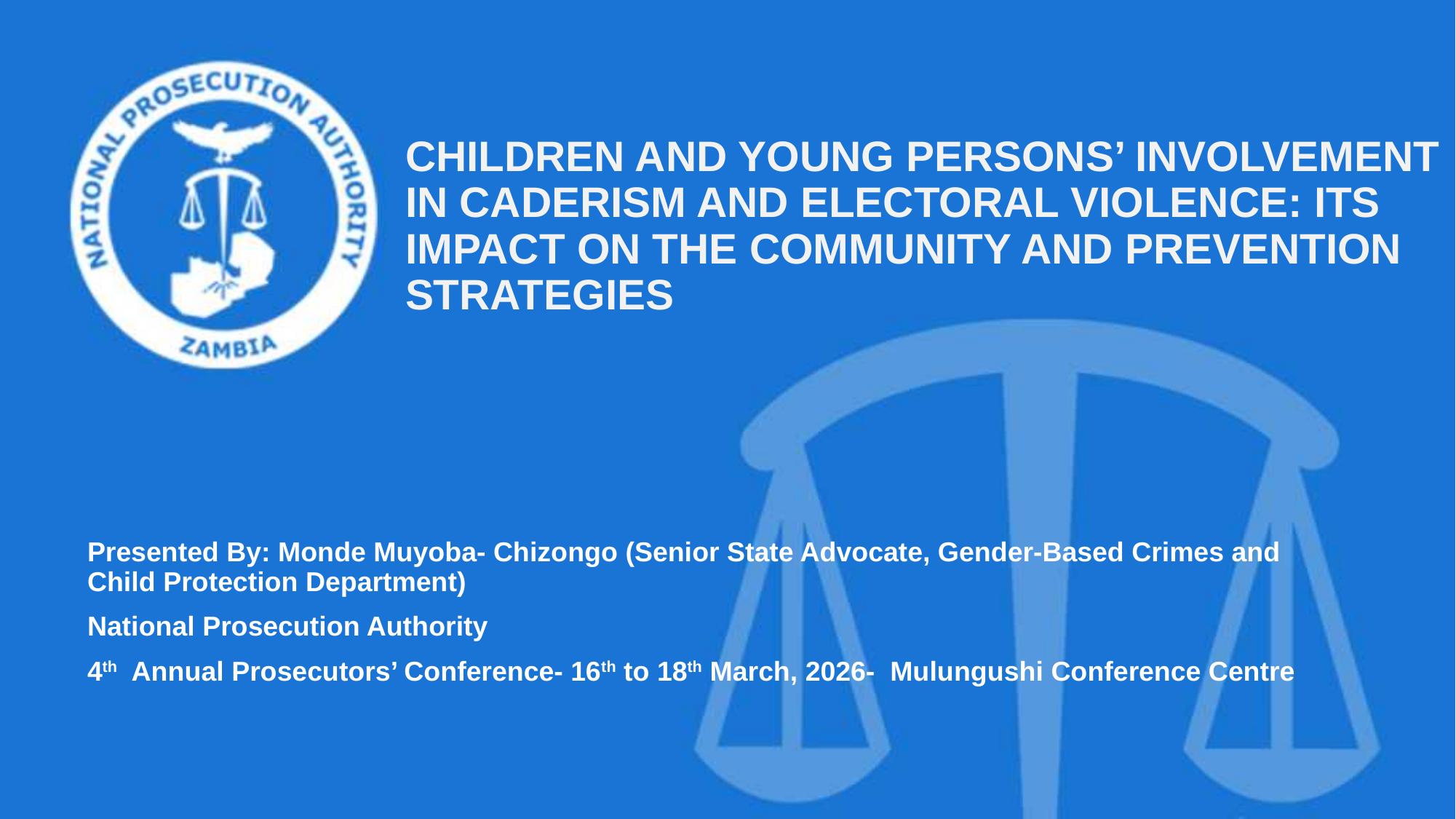

# CHILDREN AND YOUNG PERSONS’ INVOLVEMENT IN CADERISM AND ELECTORAL VIOLENCE: ITS IMPACT ON THE COMMUNITY AND PREVENTION STRATEGIES
Presented By: Monde Muyoba- Chizongo (Senior State Advocate, Gender-Based Crimes and Child Protection Department)
National Prosecution Authority
4th  Annual Prosecutors’ Conference- 16th to 18th March, 2026-  Mulungushi Conference Centre